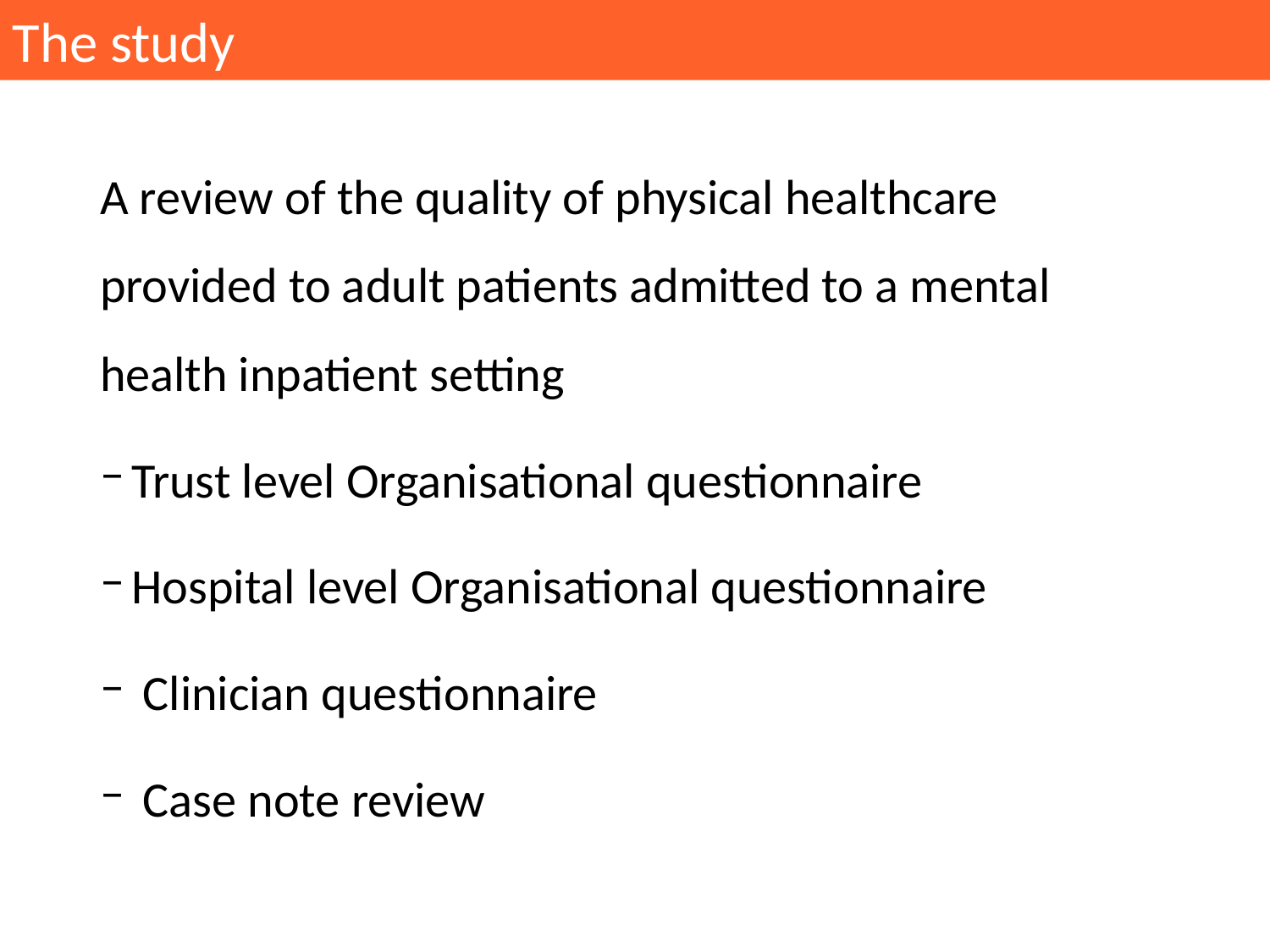

The study
A review of the quality of physical healthcare provided to adult patients admitted to a mental health inpatient setting
Trust level Organisational questionnaire
Hospital level Organisational questionnaire
 Clinician questionnaire
 Case note review